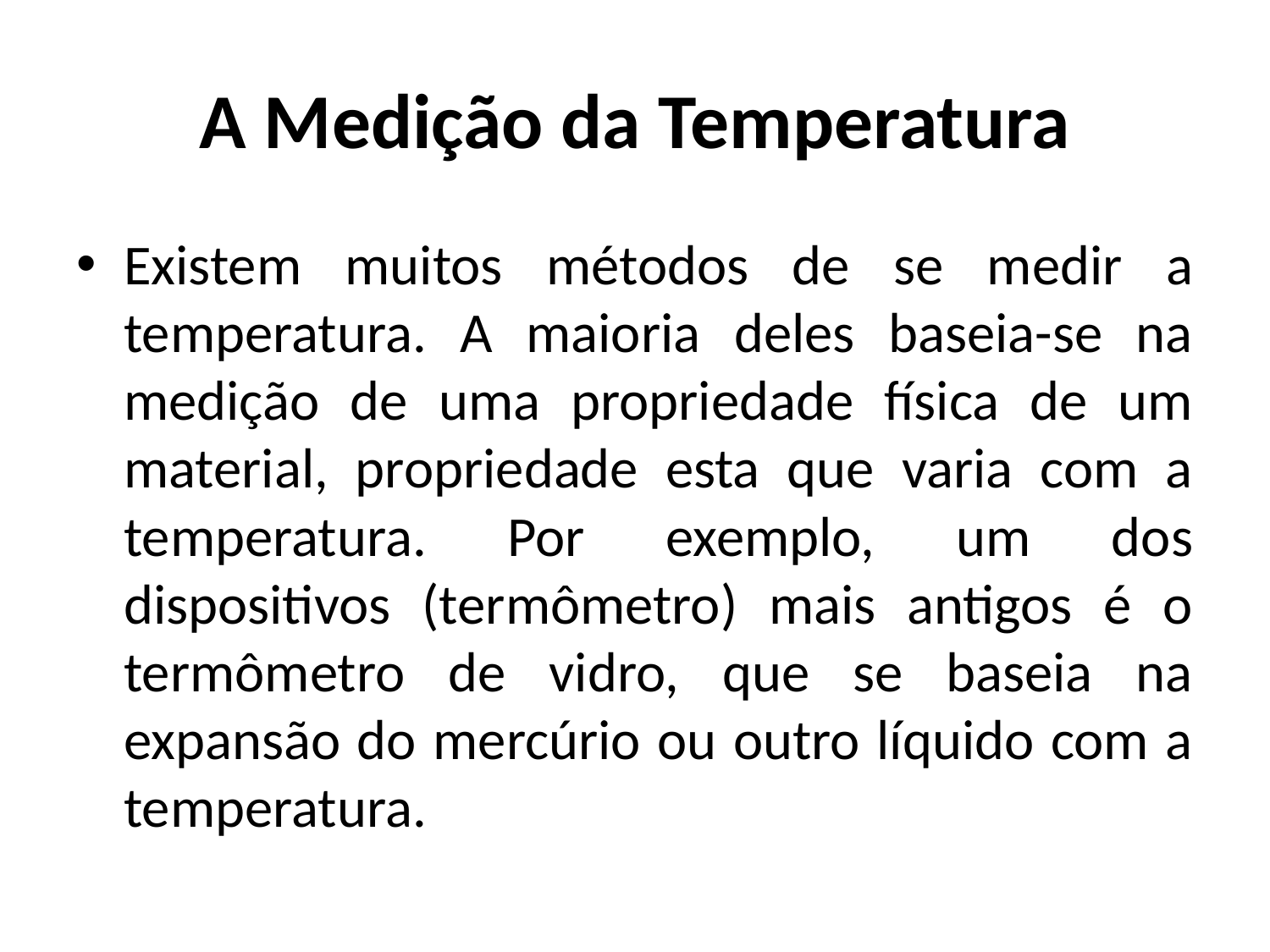

# A Medição da Temperatura
Existem muitos métodos de se medir a temperatura. A maioria deles baseia-se na medição de uma propriedade física de um material, propriedade esta que varia com a temperatura. Por exemplo, um dos dispositivos (termômetro) mais antigos é o termômetro de vidro, que se baseia na expansão do mercúrio ou outro líquido com a temperatura.